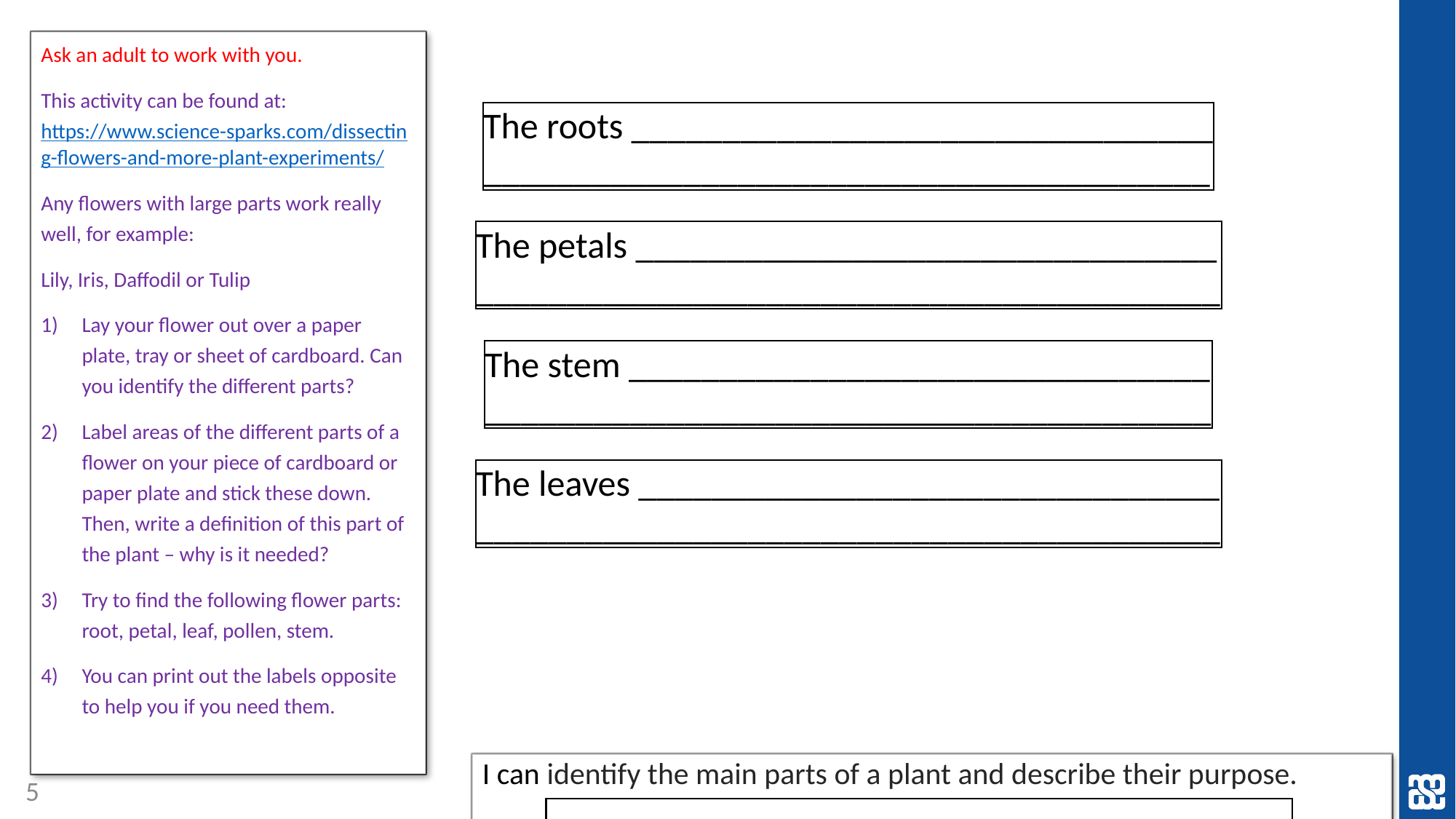

Ask an adult to work with you.
This activity can be found at: https://www.science-sparks.com/dissecting-flowers-and-more-plant-experiments/
Any flowers with large parts work really well, for example:
Lily, Iris, Daffodil or Tulip
Lay your flower out over a paper plate, tray or sheet of cardboard. Can you identify the different parts?
Label areas of the different parts of a flower on your piece of cardboard or paper plate and stick these down. Then, write a definition of this part of the plant – why is it needed?
Try to find the following flower parts: root, petal, leaf, pollen, stem.
You can print out the labels opposite to help you if you need them.
The roots ________________________________
________________________________________
The petals ________________________________
_________________________________________
The stem ________________________________
________________________________________
The leaves ________________________________
_________________________________________
I can identify the main parts of a plant and describe their purpose.

5
_________________________________________
_________________________________________